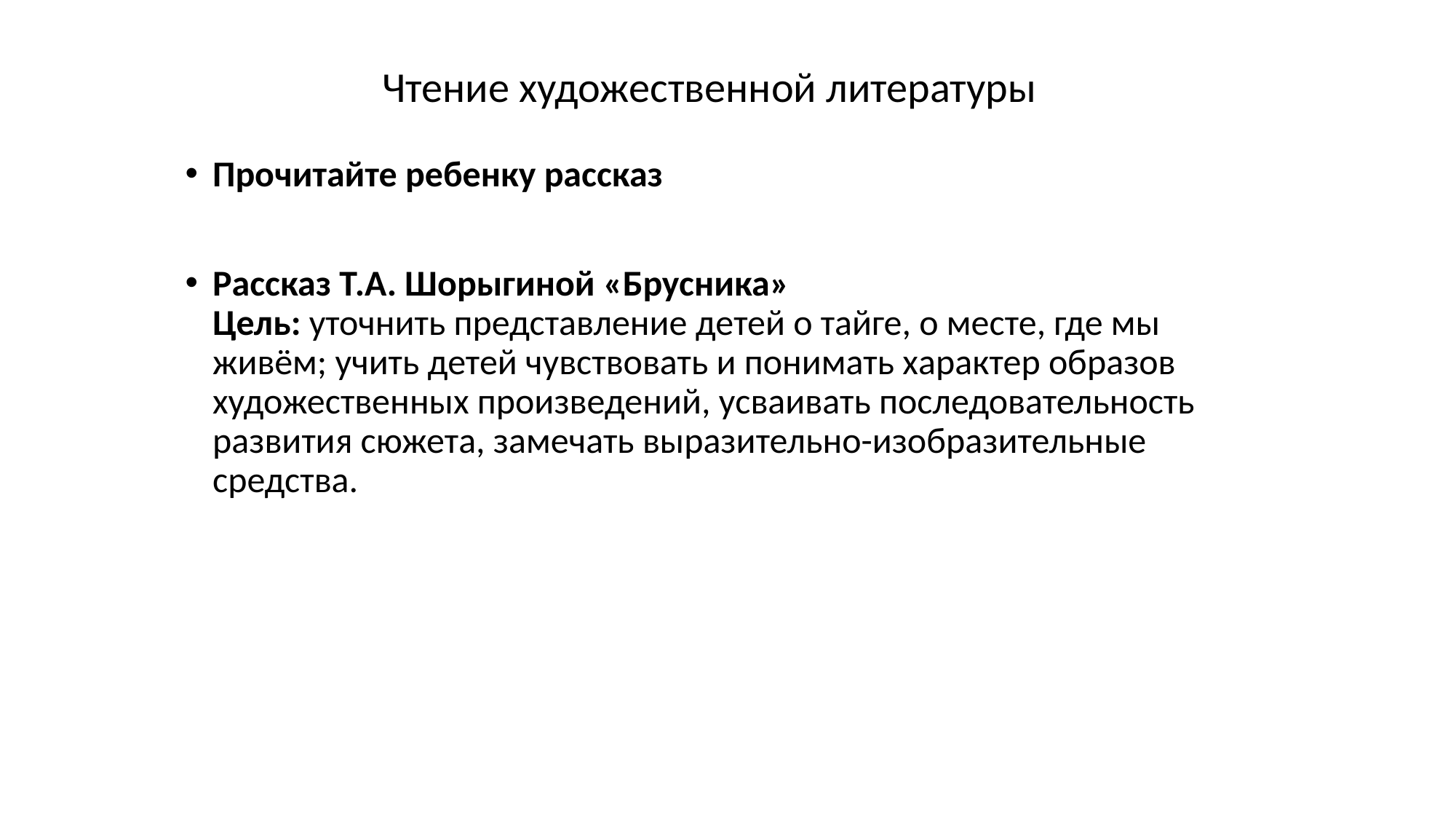

# Чтение художественной литературы
Прочитайте ребенку рассказ

Рассказ Т.А. Шорыгиной «Брусника»
Цель: уточнить представление детей о тайге, о месте, где мы живём; учить детей чувствовать и понимать характер образов художественных произведений, усваивать последовательность развития сюжета, замечать выразительно-изобразительные средства.